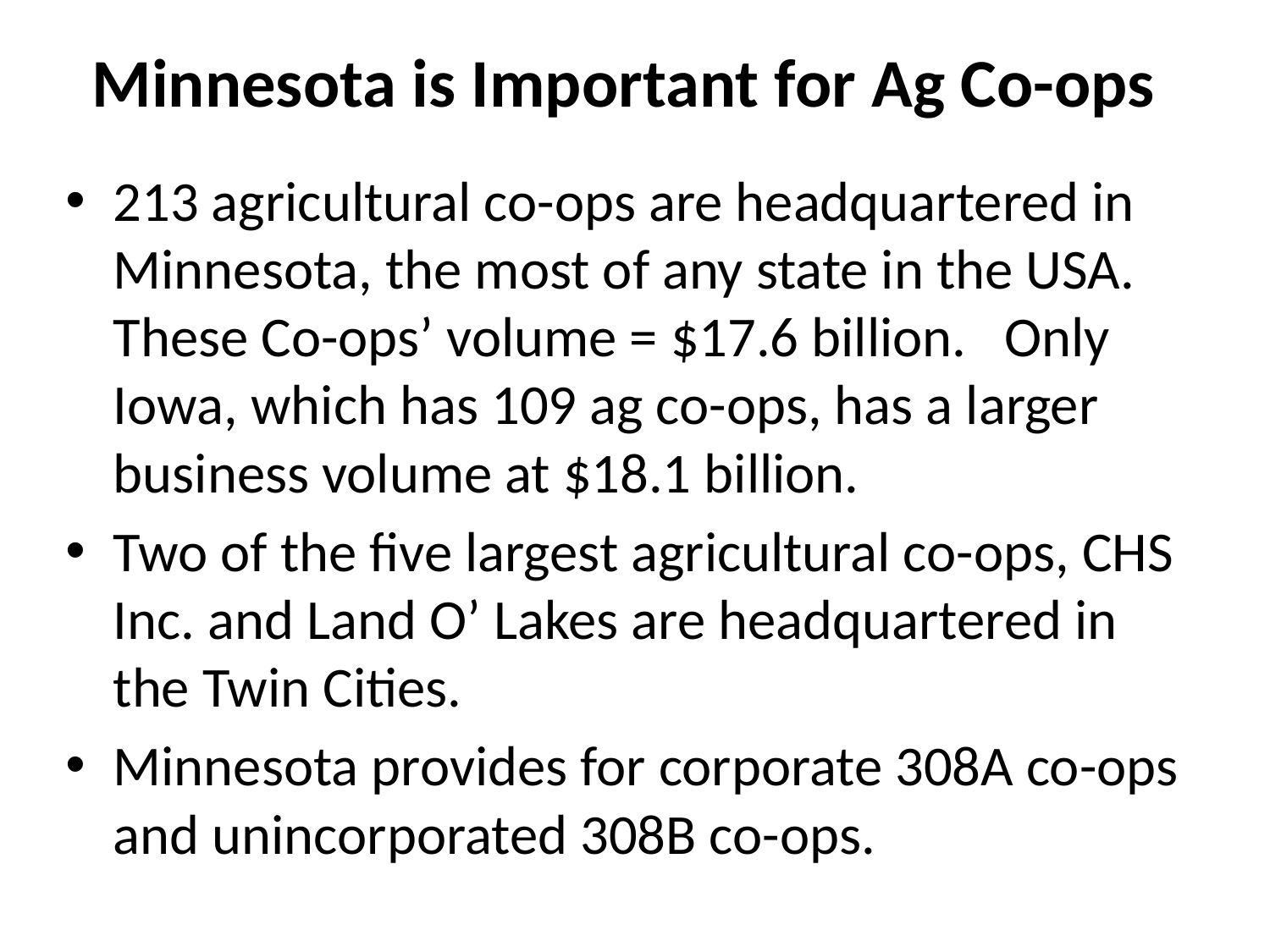

# Minnesota is Important for Ag Co-ops
213 agricultural co-ops are headquartered in Minnesota, the most of any state in the USA.  These Co-ops’ volume = $17.6 billion.   Only Iowa, which has 109 ag co-ops, has a larger business volume at $18.1 billion.
Two of the five largest agricultural co-ops, CHS Inc. and Land O’ Lakes are headquartered in the Twin Cities.
Minnesota provides for corporate 308A co-ops and unincorporated 308B co-ops.